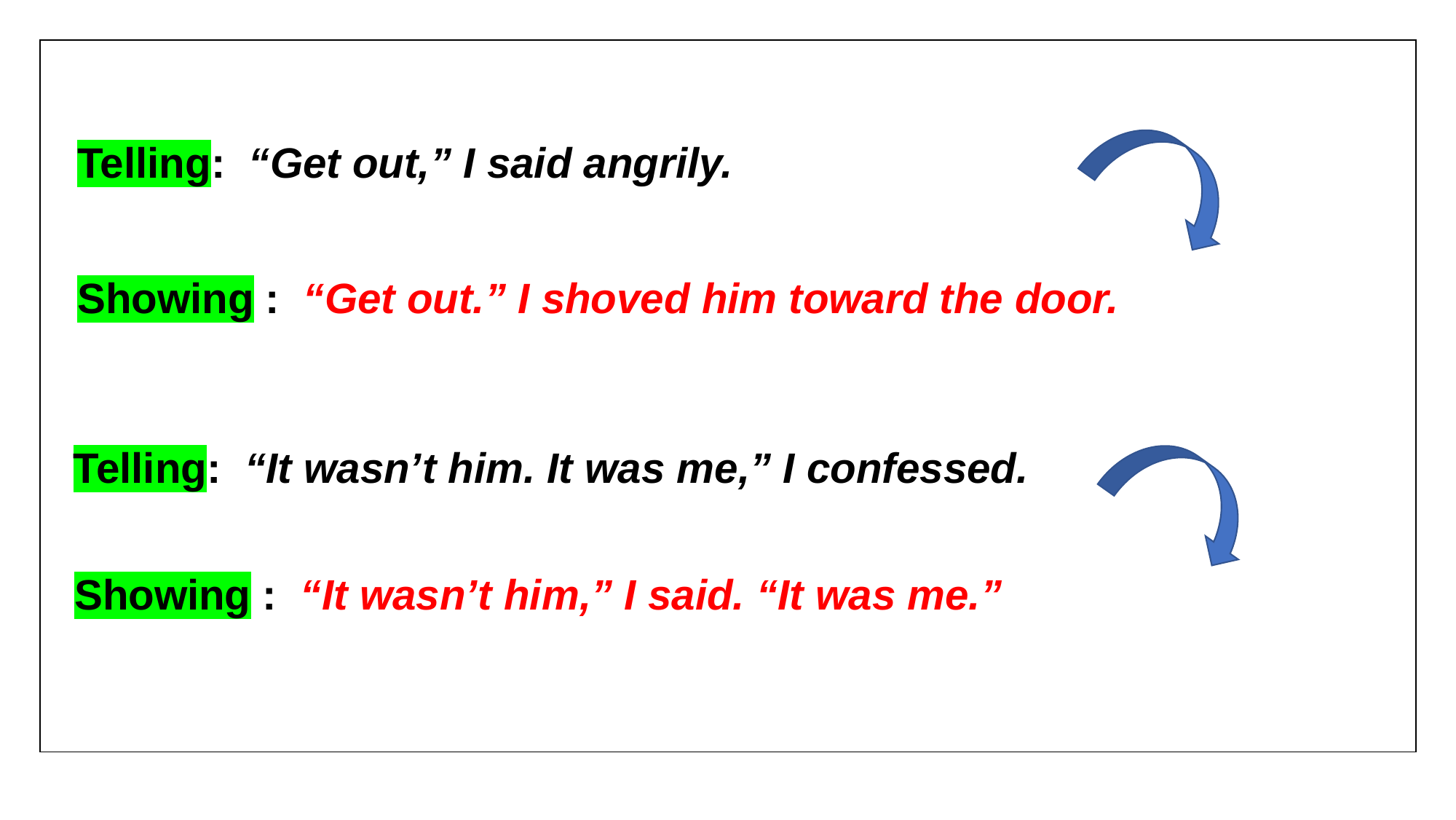

|  |
| --- |
Telling:  “Get out,” I said angrily.

Showing :  “Get out.” I shoved him toward the door.
Telling:  “It wasn’t him. It was me,” I confessed.

Showing :  “It wasn’t him,” I said. “It was me.”